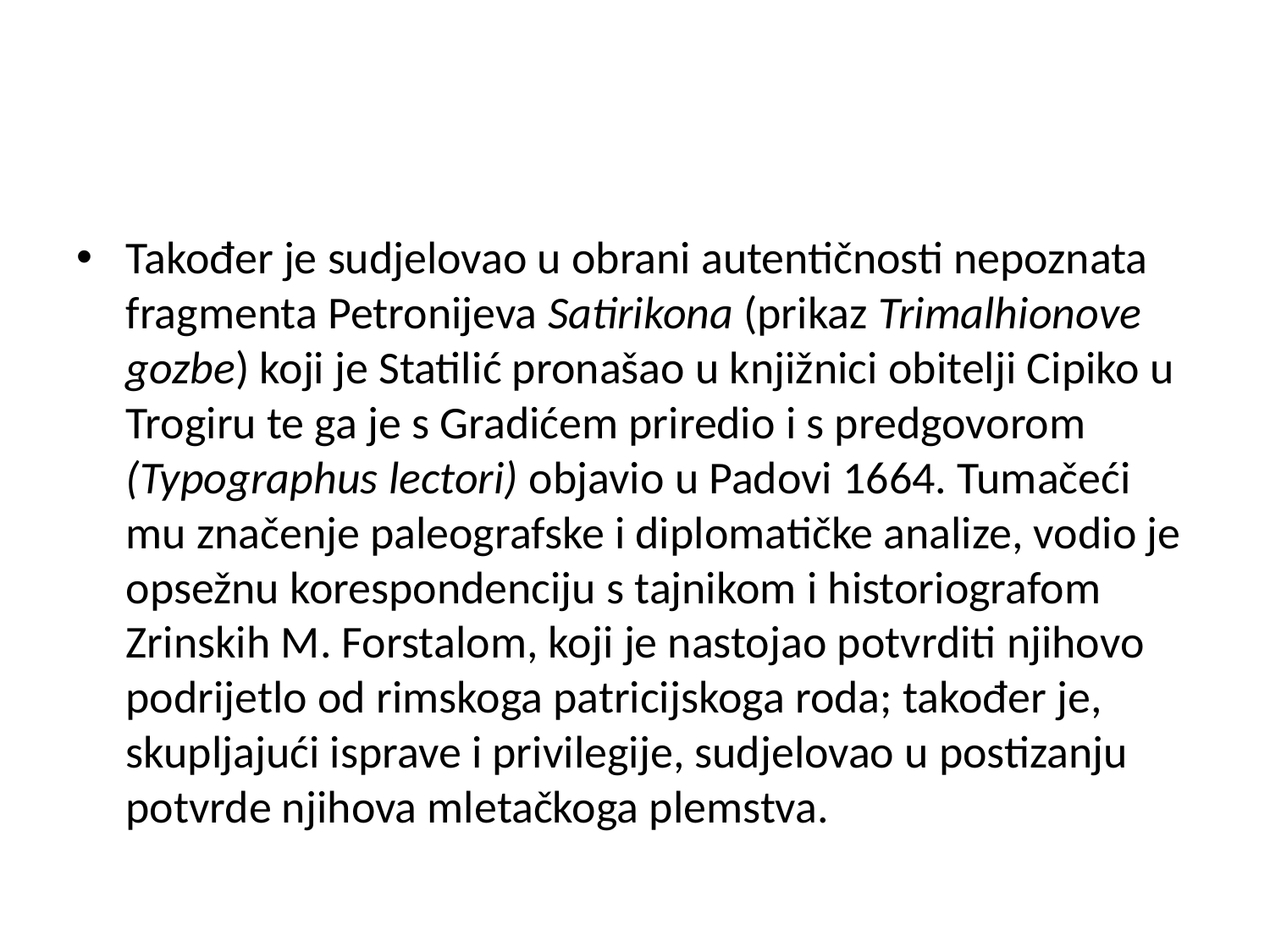

#
Također je sudjelovao u obrani autentičnosti nepoznata fragmenta Petronijeva Satirikona (prikaz Trimalhionove gozbe) koji je Statilić pronašao u knjižnici obitelji Cipiko u Trogiru te ga je s Gradićem priredio i s predgovorom (Typographus lectori) objavio u Padovi 1664. Tumačeći mu značenje paleografske i diplomatičke analize, vodio je opsežnu korespondenciju s tajnikom i historiografom Zrinskih M. Forstalom, koji je nastojao potvrditi njihovo podrijetlo od rimskoga patricijskoga roda; također je, skupljajući isprave i privilegije, sudjelovao u postizanju potvrde njihova mletačkoga plemstva.